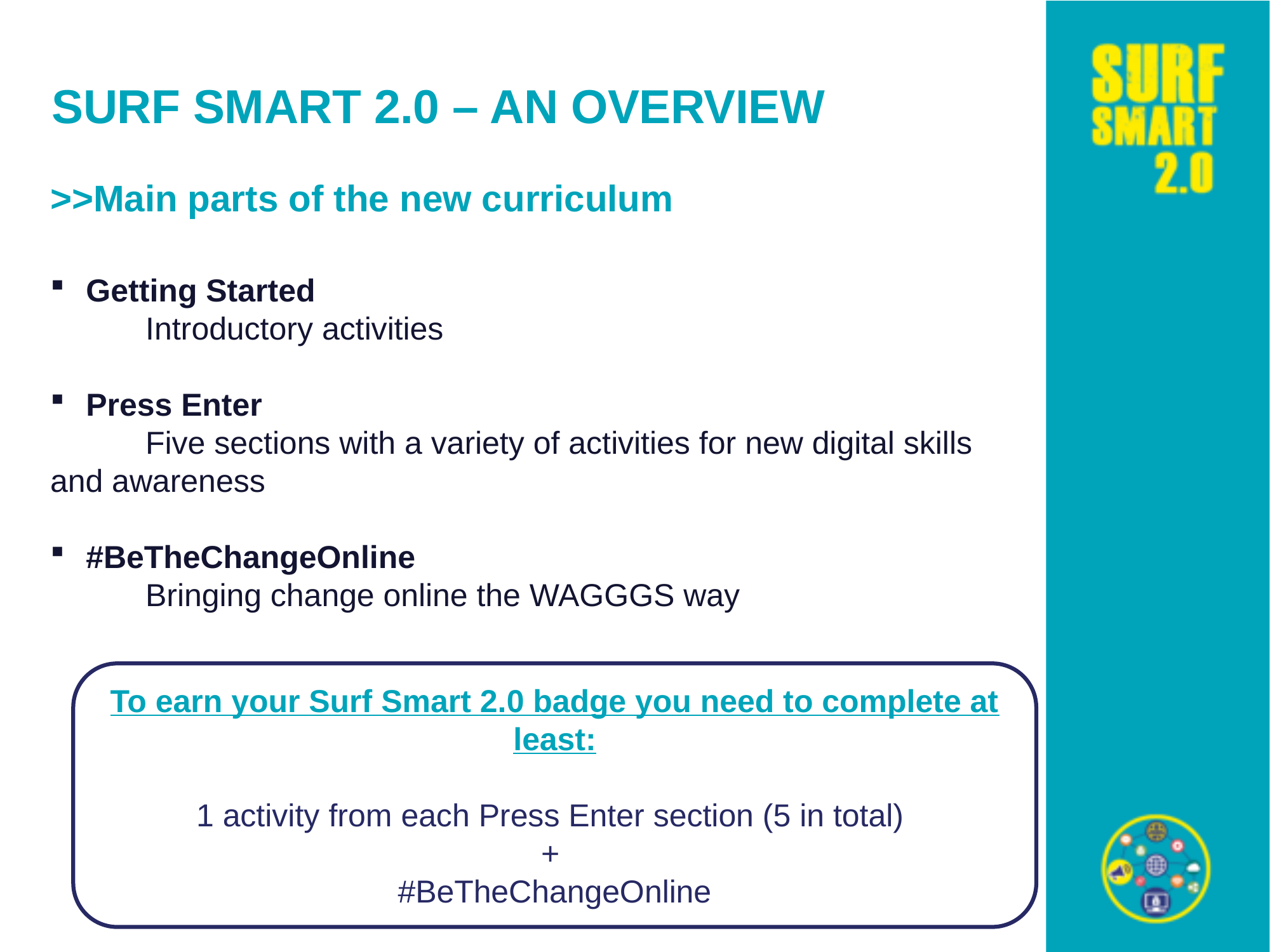

SURF SMART 2.0 – AN OVERVIEW

>>Main parts of the new curriculum

Getting Started
	Introductory activities

Press Enter
	Five sections with a variety of activities for new digital skills and awareness

#BeTheChangeOnline
	Bringing change online the WAGGGS way
To earn your Surf Smart 2.0 badge you need to complete at least:

1 activity from each Press Enter section (5 in total)
+
#BeTheChangeOnline